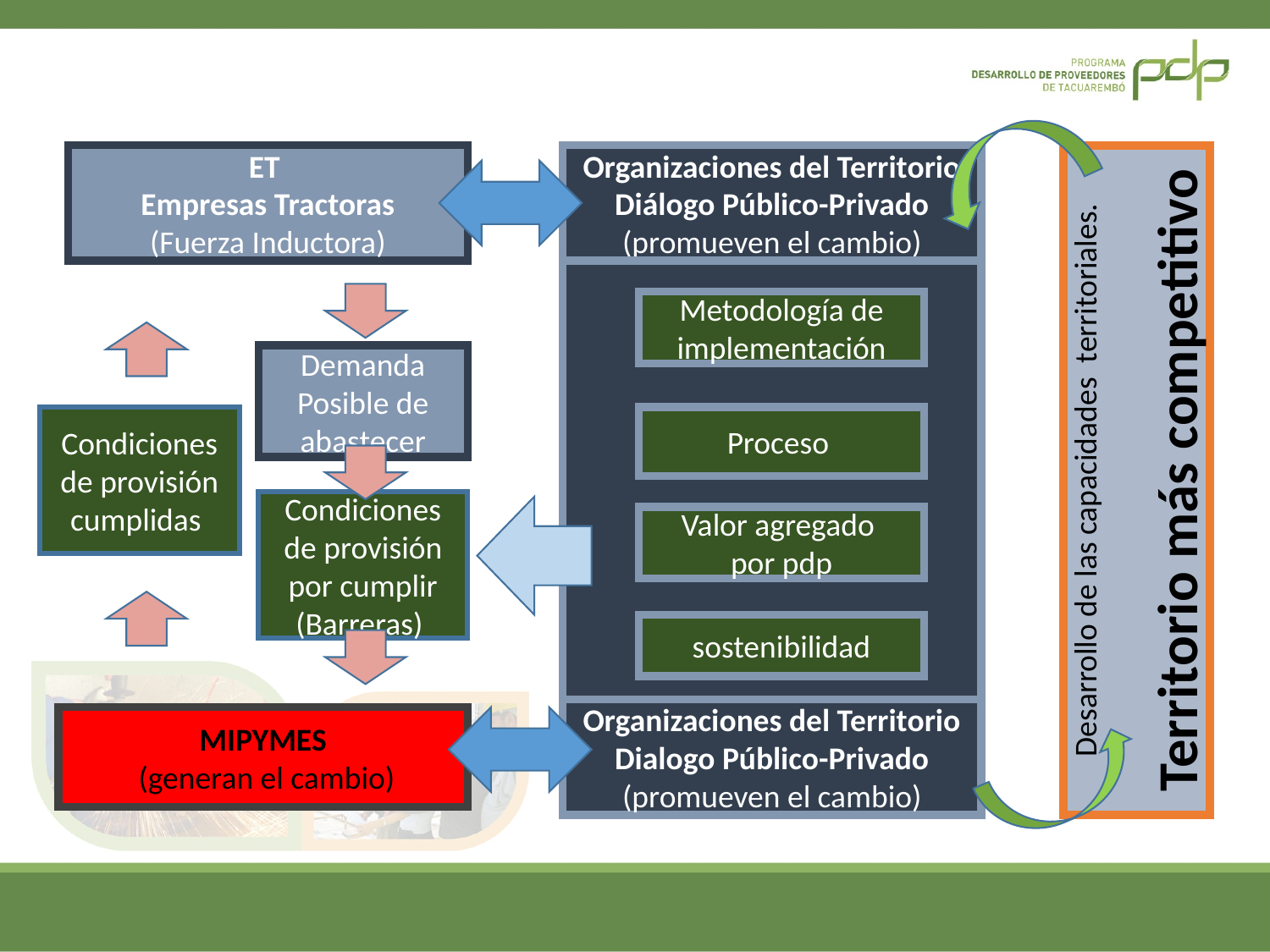

ET
Empresas Tractoras
(Fuerza Inductora)
Organizaciones del Territorio
Diálogo Público-Privado
(promueven el cambio)
Desarrollo de las capacidades  territoriales.

Territorio más competitivo

Metodología de implementación

Demanda
Posible de abastecer
Condiciones de provisión
cumplidas
Proceso

Condiciones de provisión por cumplir
(Barreras)

Valor agregado
por pdp

sostenibilidad

Organizaciones del Territorio
Dialogo Público-Privado
(promueven el cambio)
MIPYMES
 (generan el cambio)